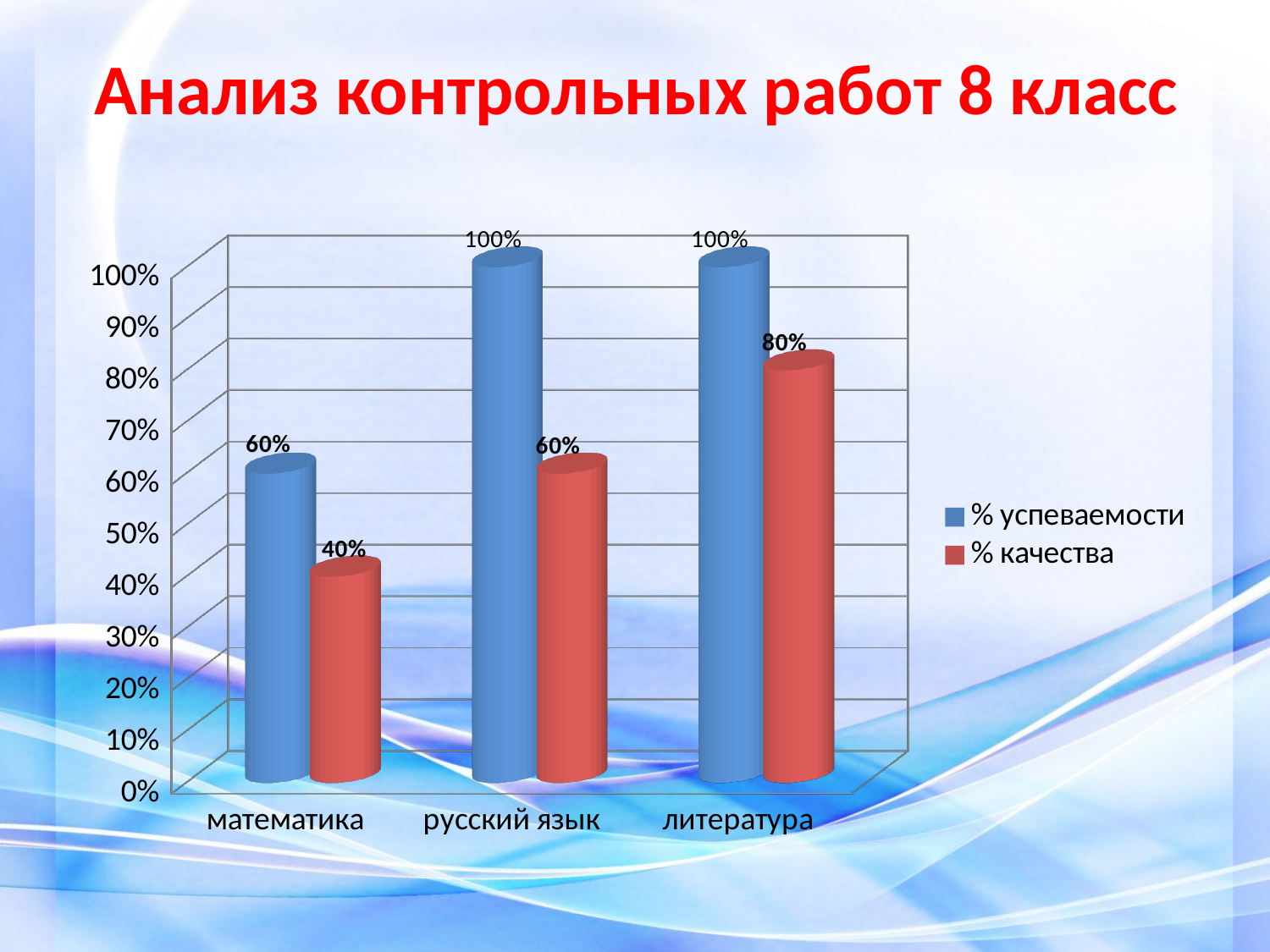

# Анализ контрольных работ 8 класс

[unsupported chart]